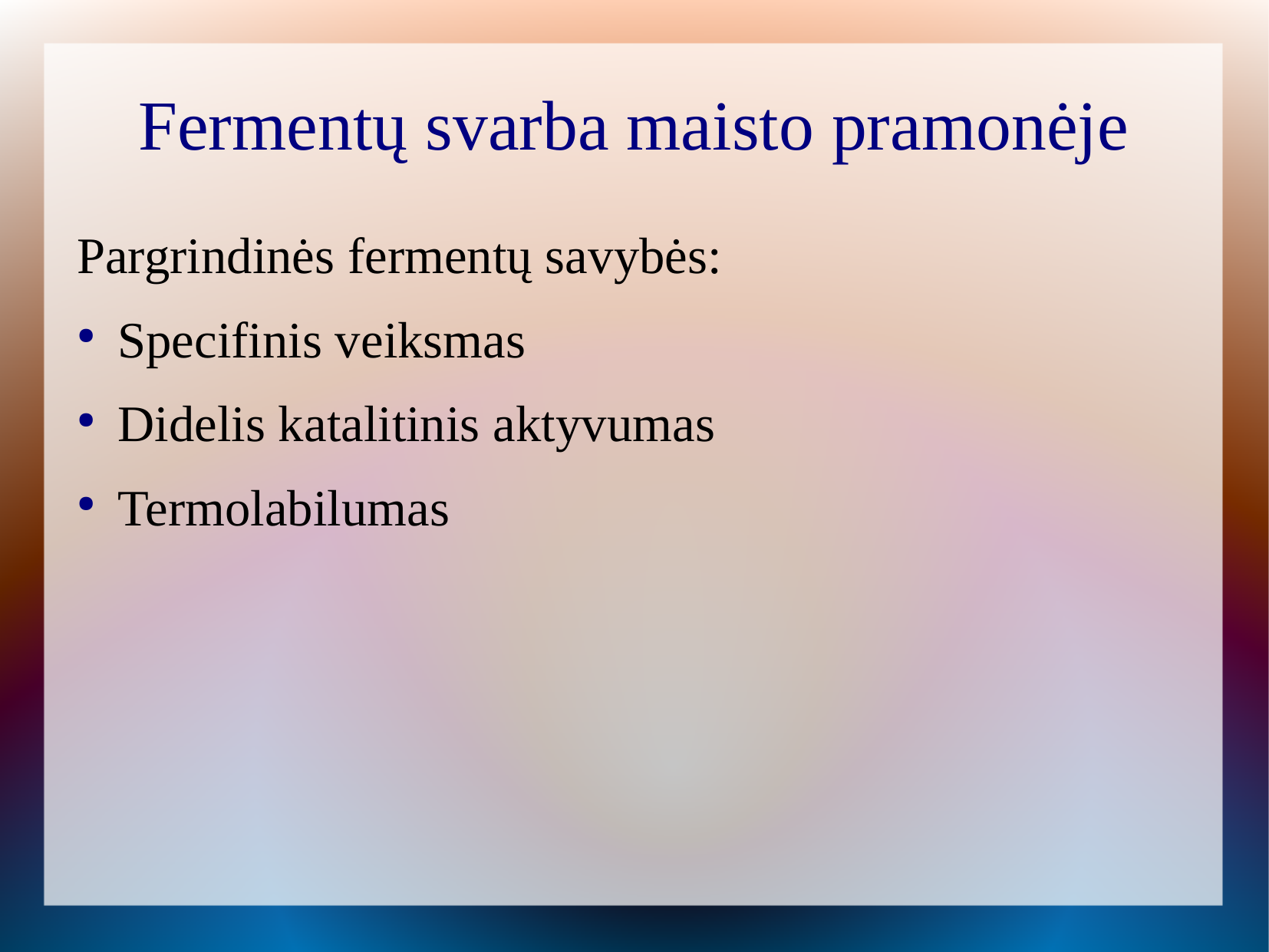

Fermentų svarba maisto pramonėje
Pargrindinės fermentų savybės:
Specifinis veiksmas
Didelis katalitinis aktyvumas
Termolabilumas